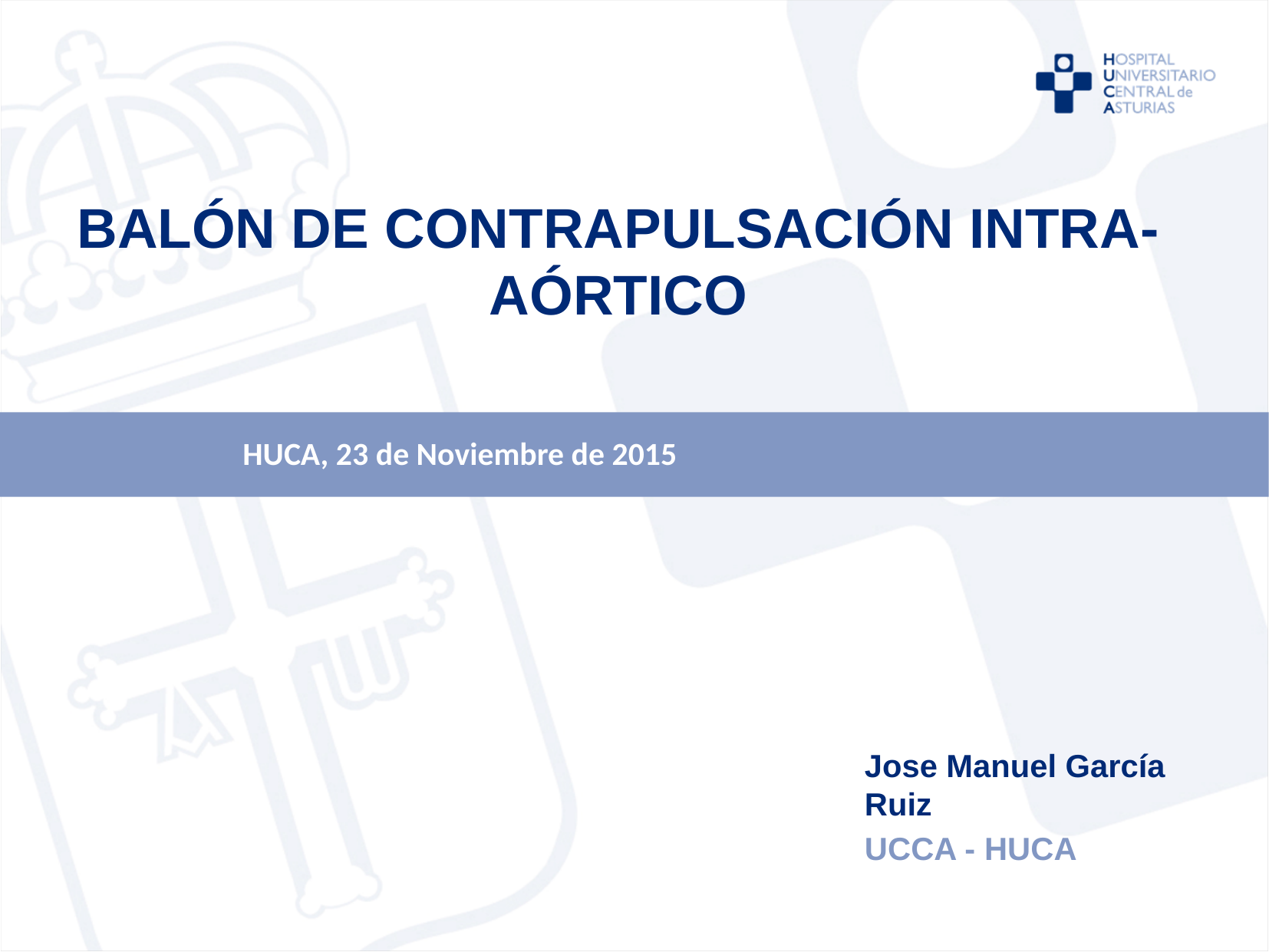

# Balón de contrapulsación intra-aórticO
		HUCA, 23 de Noviembre de 2015

Jose Manuel García Ruiz
UCCA - HUCA